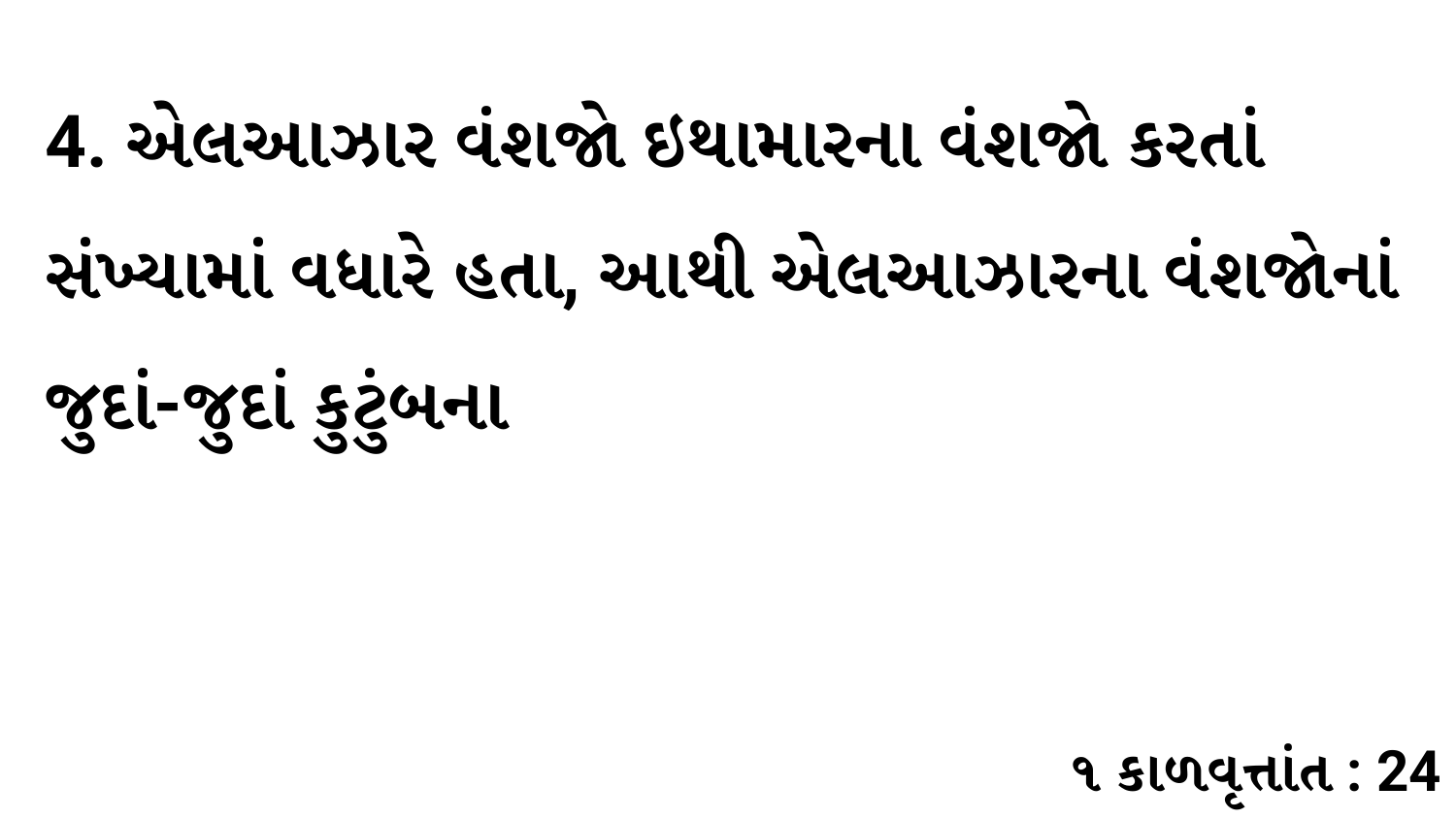

4. એલઆઝાર વંશજો ઇથામારના વંશજો કરતાં સંખ્યામાં વધારે હતા, આથી એલઆઝારના વંશજોનાં જુદાં-જુદાં કુટુંબના
૧ કાળવૃત્તાંત : 24